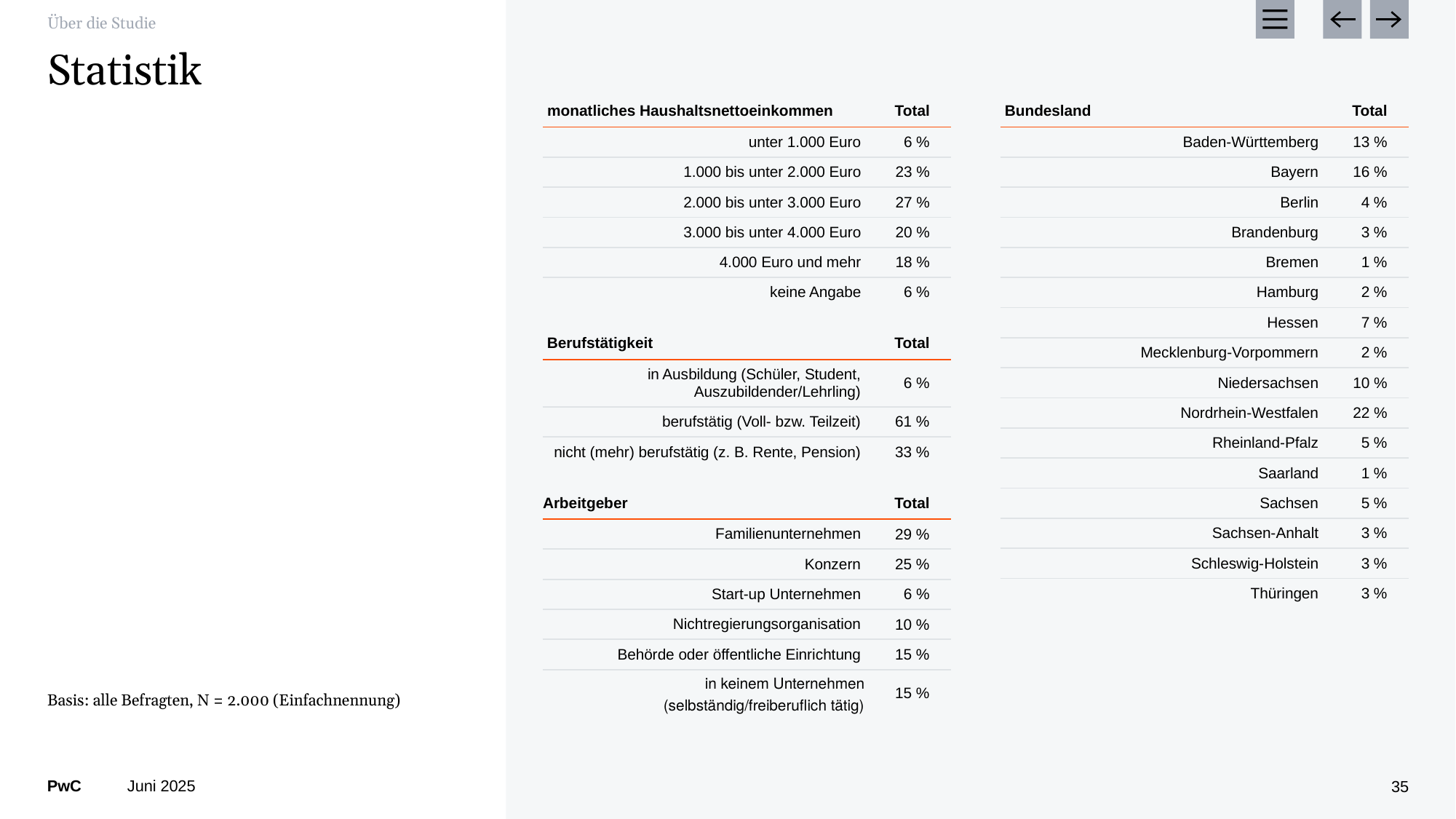

Über die Studie
# Statistik
| monatliches Haushaltsnettoeinkommen | Total |
| --- | --- |
| unter 1.000 Euro | 6 % |
| 1.000 bis unter 2.000 Euro | 23 % |
| 2.000 bis unter 3.000 Euro | 27 % |
| 3.000 bis unter 4.000 Euro | 20 % |
| 4.000 Euro und mehr | 18 % |
| keine Angabe | 6 % |
| Bundesland | Total |
| --- | --- |
| Baden-Württemberg | 13 % |
| Bayern | 16 % |
| Berlin | 4 % |
| Brandenburg | 3 % |
| Bremen | 1 % |
| Hamburg | 2 % |
| Hessen | 7 % |
| Mecklenburg-Vorpommern | 2 % |
| Niedersachsen | 10 % |
| Nordrhein-Westfalen | 22 % |
| Rheinland-Pfalz | 5 % |
| Saarland | 1 % |
| Sachsen | 5 % |
| Sachsen-Anhalt | 3 % |
| Schleswig-Holstein | 3 % |
| Thüringen | 3 % |
| Berufstätigkeit | Total |
| --- | --- |
| in Ausbildung (Schüler, Student, Auszubildender/Lehrling) | 6 % |
| berufstätig (Voll- bzw. Teilzeit) | 61 % |
| nicht (mehr) berufstätig (z. B. Rente, Pension) | 33 % |
Basis: alle Befragten, N = 2.000 (Einfachnennung)
| Arbeitgeber | Total |
| --- | --- |
| Familienunternehmen | 29 % |
| Konzern | 25 % |
| Start-up Unternehmen | 6 % |
| Nichtregierungsorganisation | 10 % |
| Behörde oder öffentliche Einrichtung | 15 % |
| in keinem Unternehmen (selbständig/freiberuflich tätig) | 15 % |
Juni 2025
35